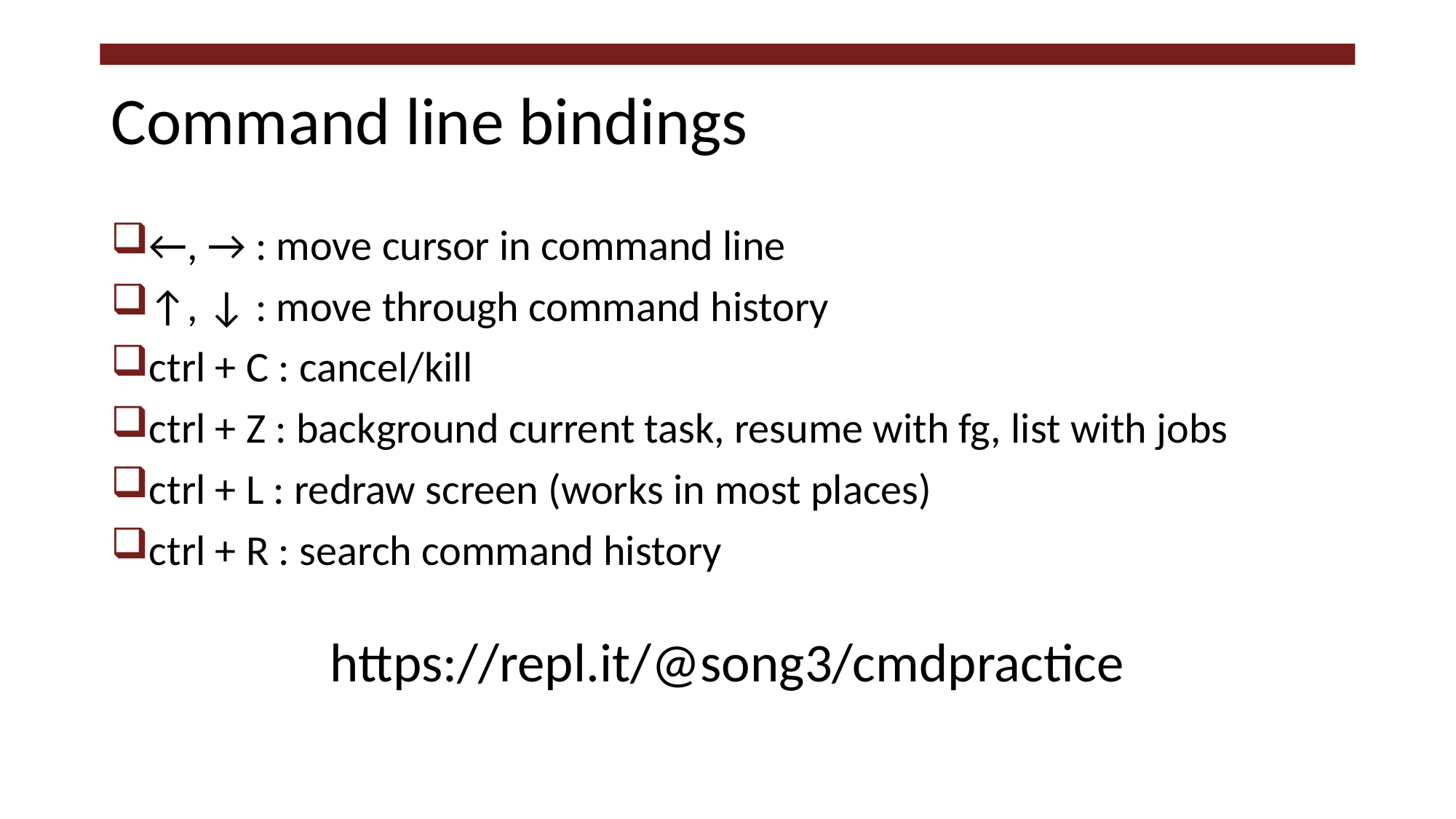

# Command line bindings
←, → : move cursor in command line
↑, ↓ : move through command history
ctrl + C : cancel/kill
ctrl + Z : background current task, resume with fg, list with jobs
ctrl + L : redraw screen (works in most places)
ctrl + R : search command history

https://repl.it/@song3/cmdpractice